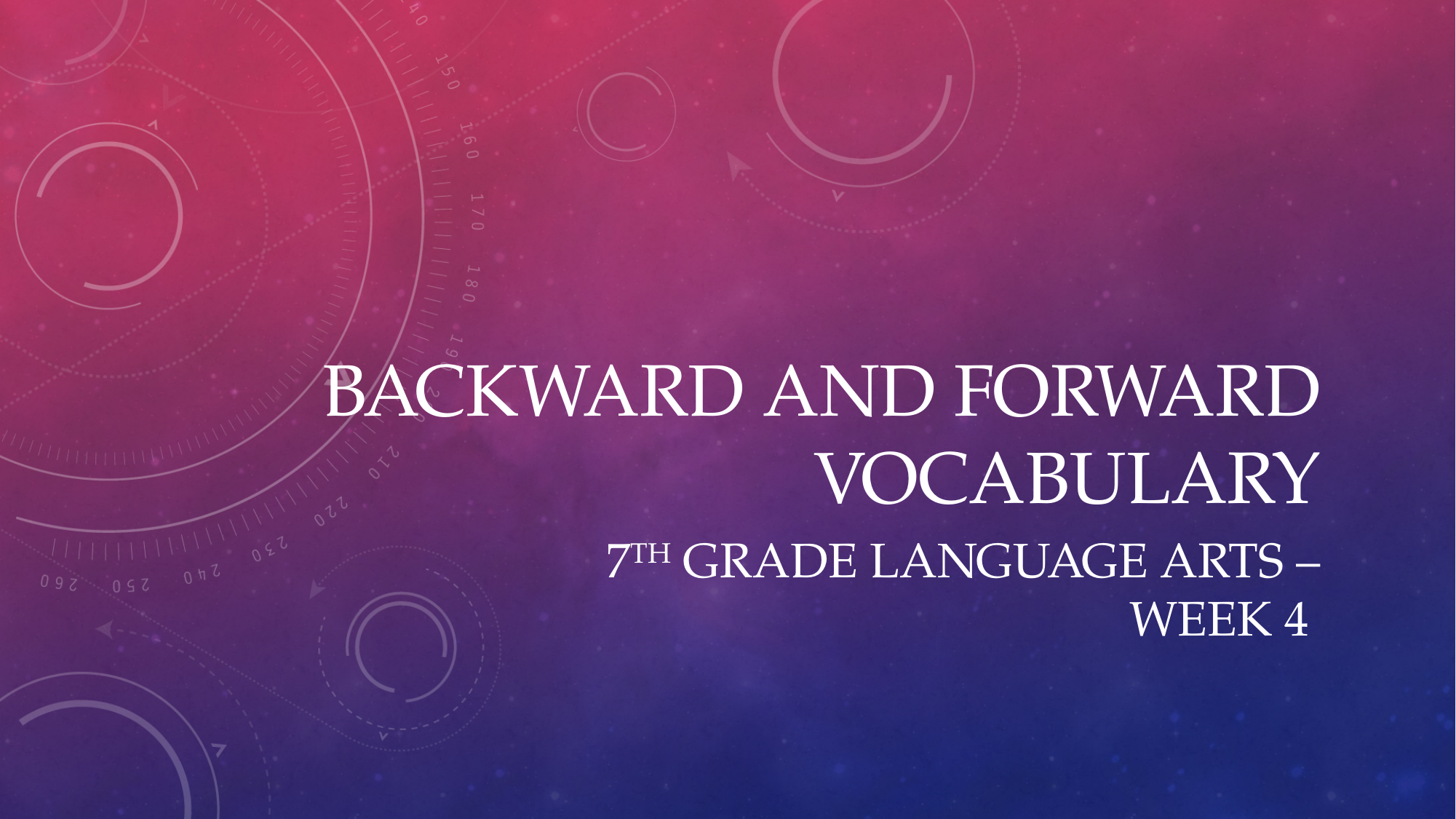

# Backward and Forward vocabulary
7th grade language arts – Week 4